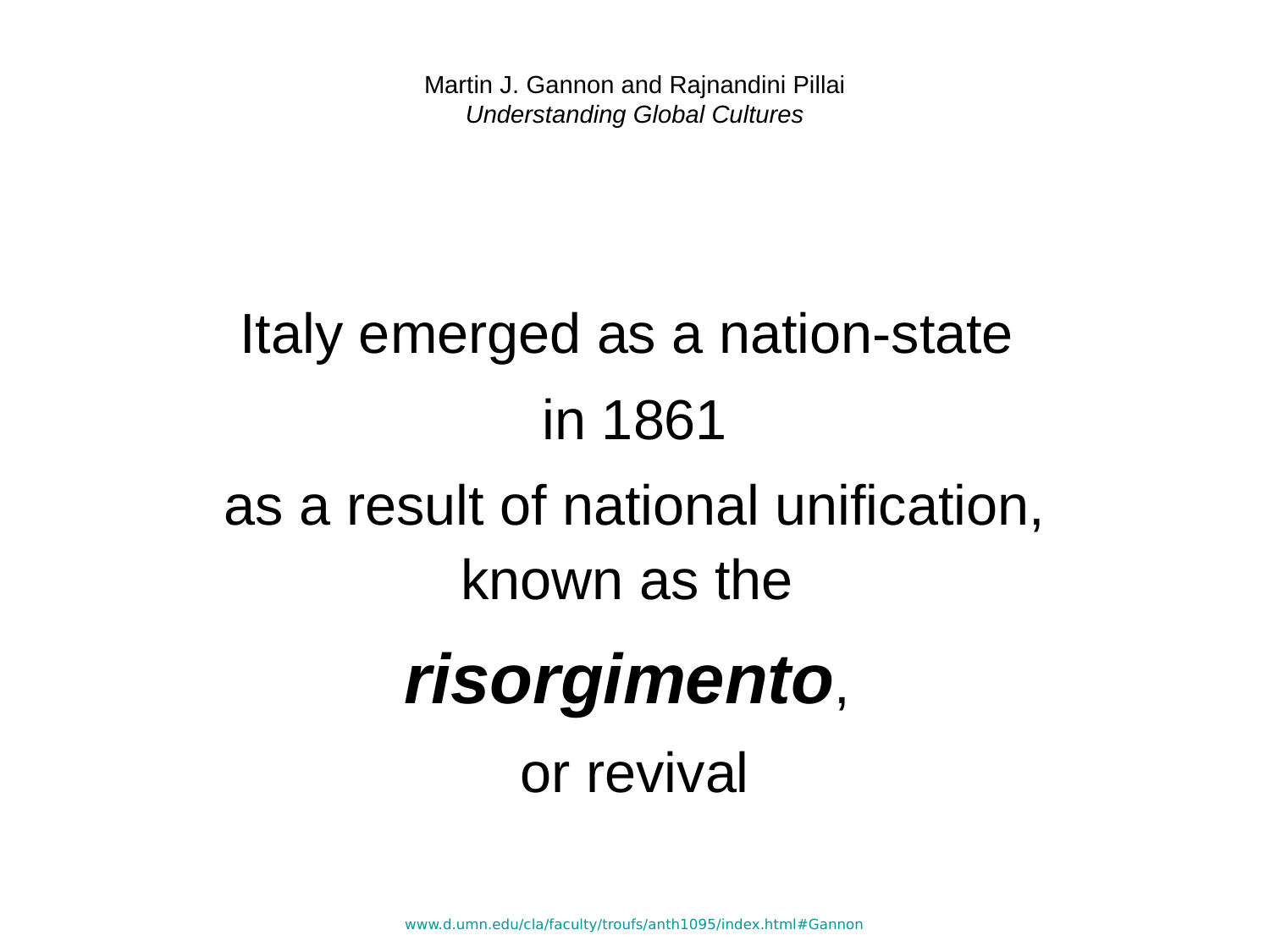

# Martin J. Gannon and Rajnandini Pillai Understanding Global Cultures
Italy emerged as a nation-state
in 1861
as a result of national unification, known as the
risorgimento,
or revival
www.d.umn.edu/cla/faculty/troufs/anth1095/index.html#Gannon